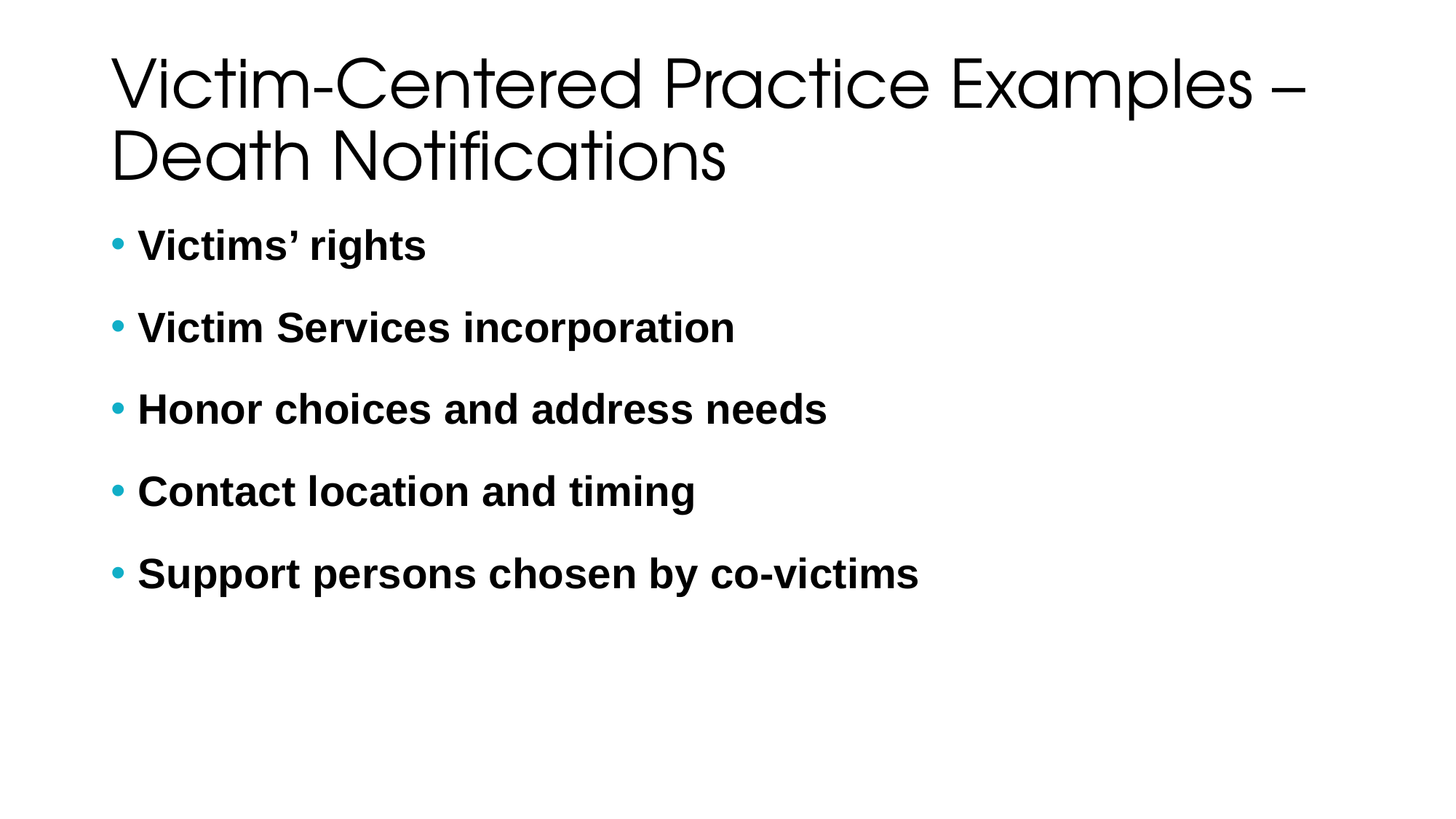

# Victim-Centered Practice Examples – Death Notifications
Victims’ rights
Victim Services incorporation
Honor choices and address needs
Contact location and timing
Support persons chosen by co-victims